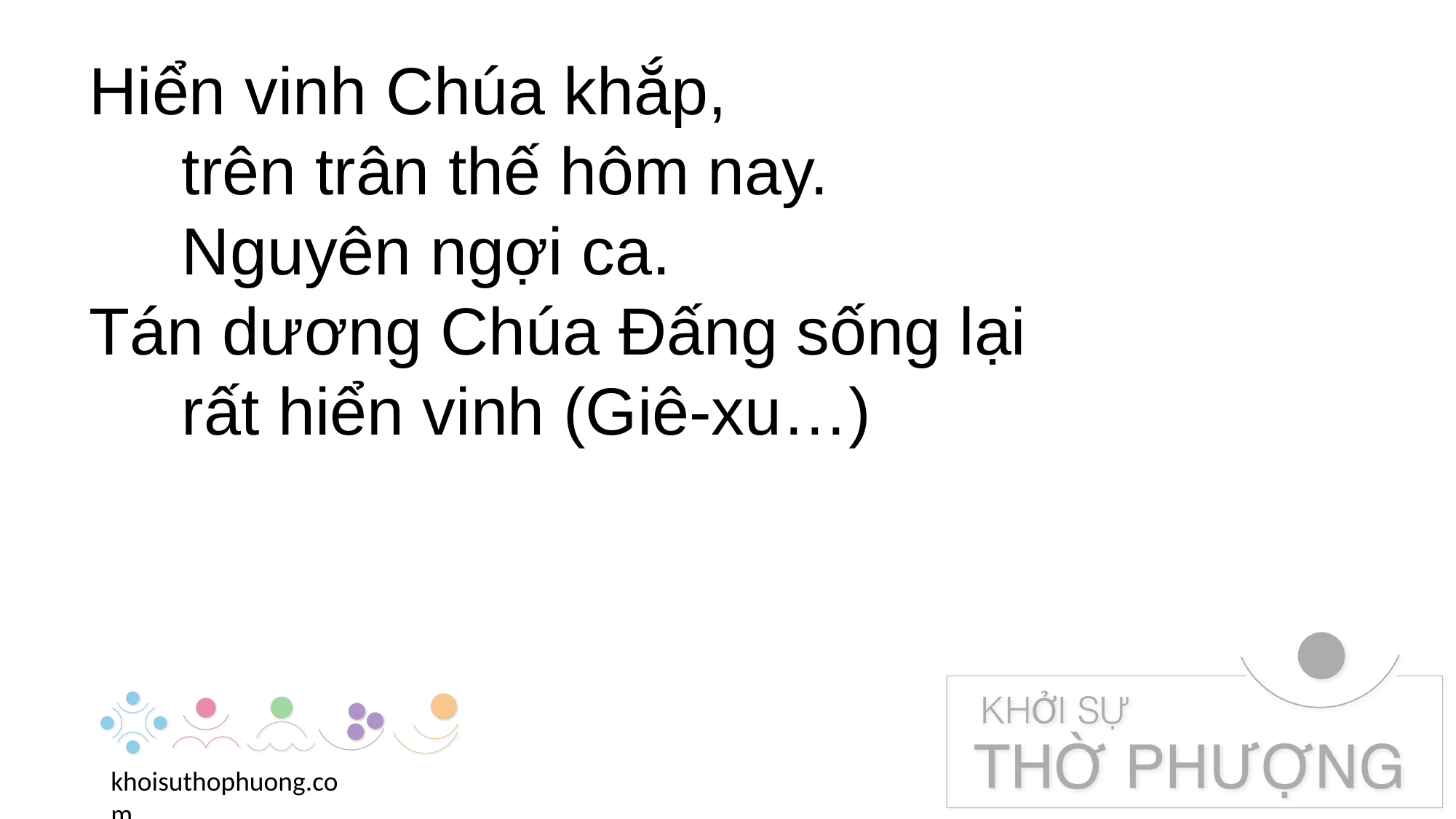

Hiển vinh Chúa khắp,
     trên trân thế hôm nay.
     Nguyên ngợi ca.
Tán dương Chúa Đấng sống lại
     rất hiển vinh (Giê-xu…)